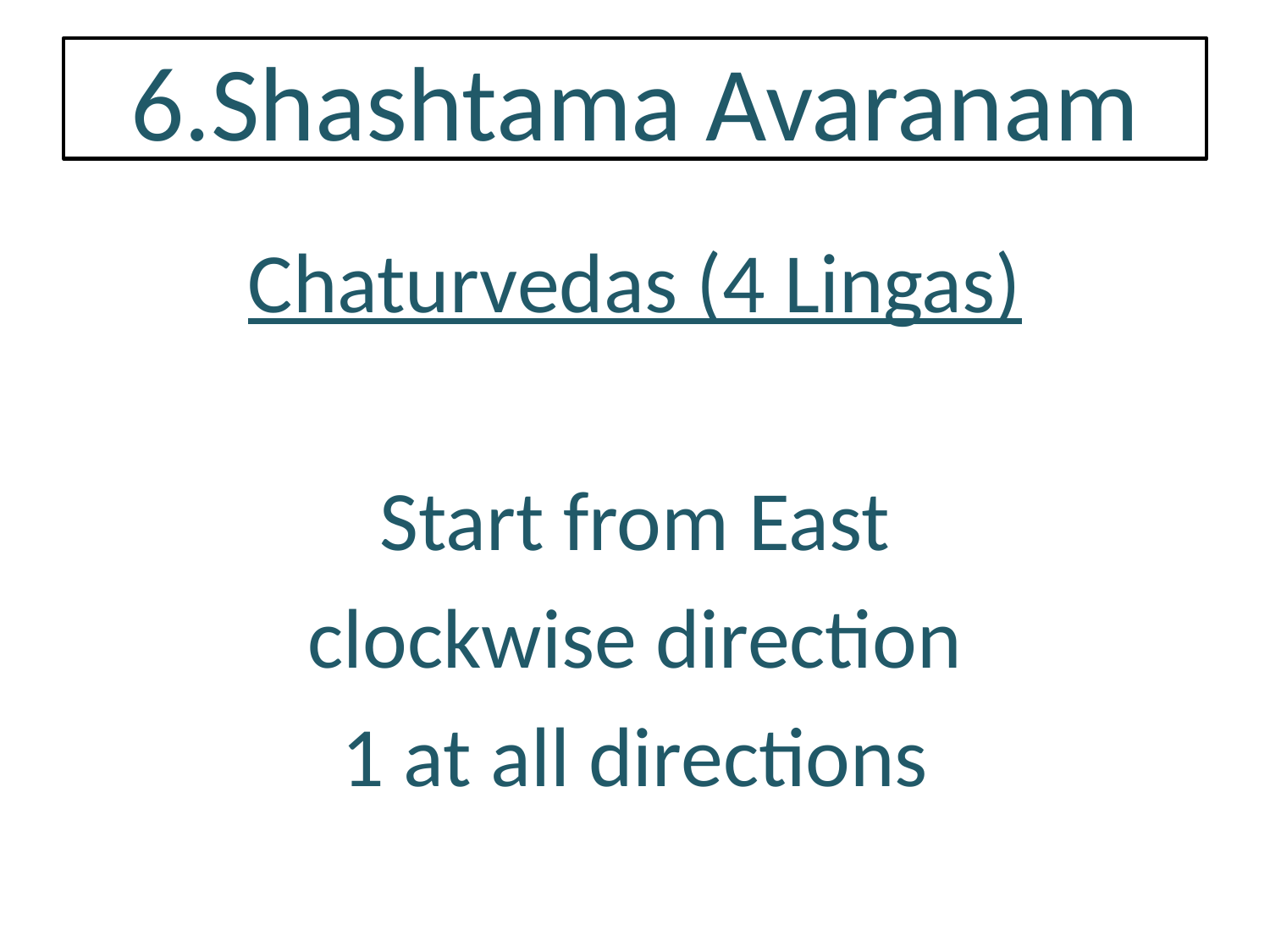

# 6.Shashtama Avaranam
Chaturvedas (4 Lingas)

Start from East
clockwise direction
1 at all directions